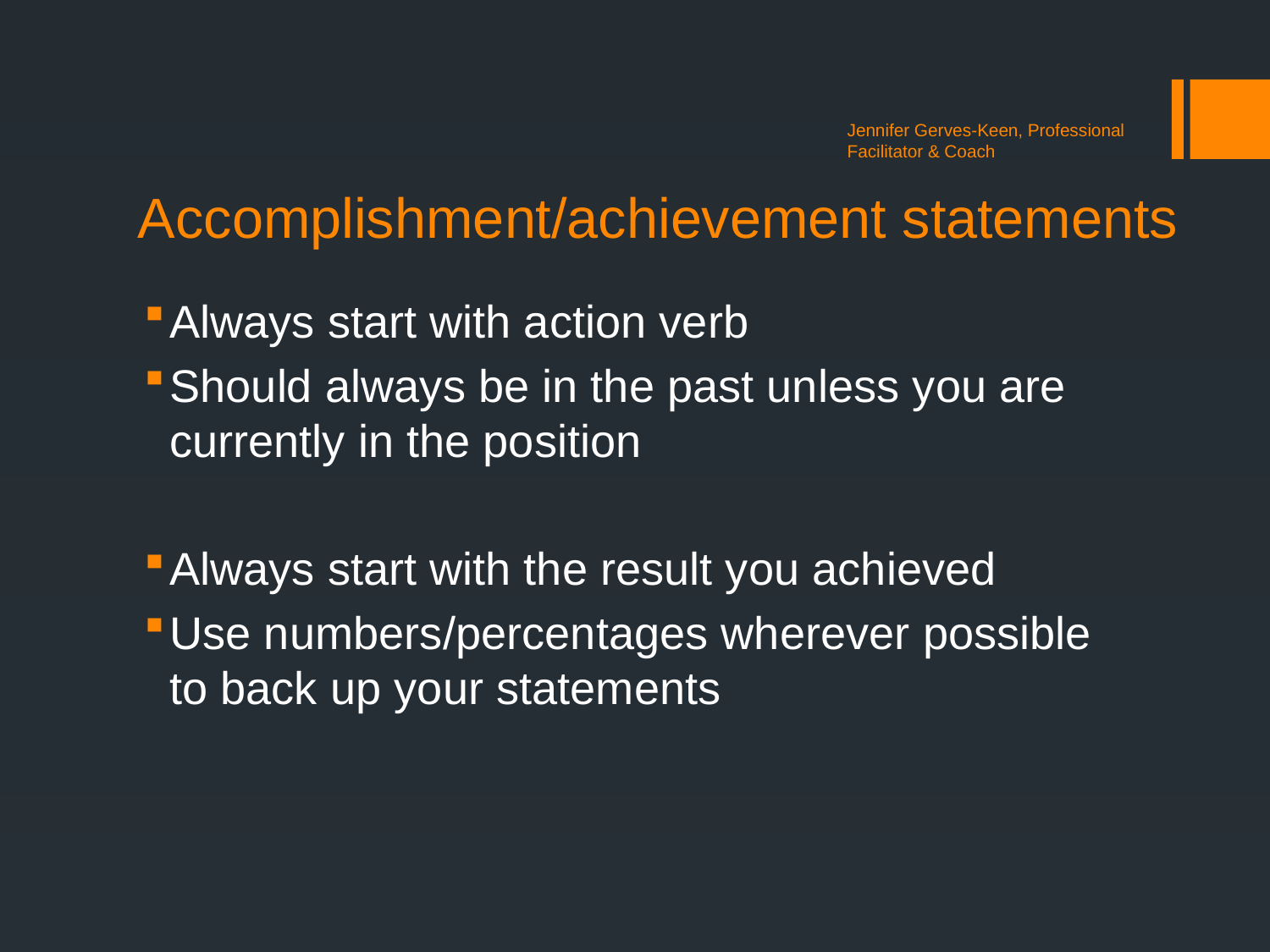

Jennifer Gerves-Keen, Professional Facilitator & Coach
# Accomplishment/achievement statements
Always start with action verb
Should always be in the past unless you are currently in the position

Always start with the result you achieved
Use numbers/percentages wherever possible to back up your statements